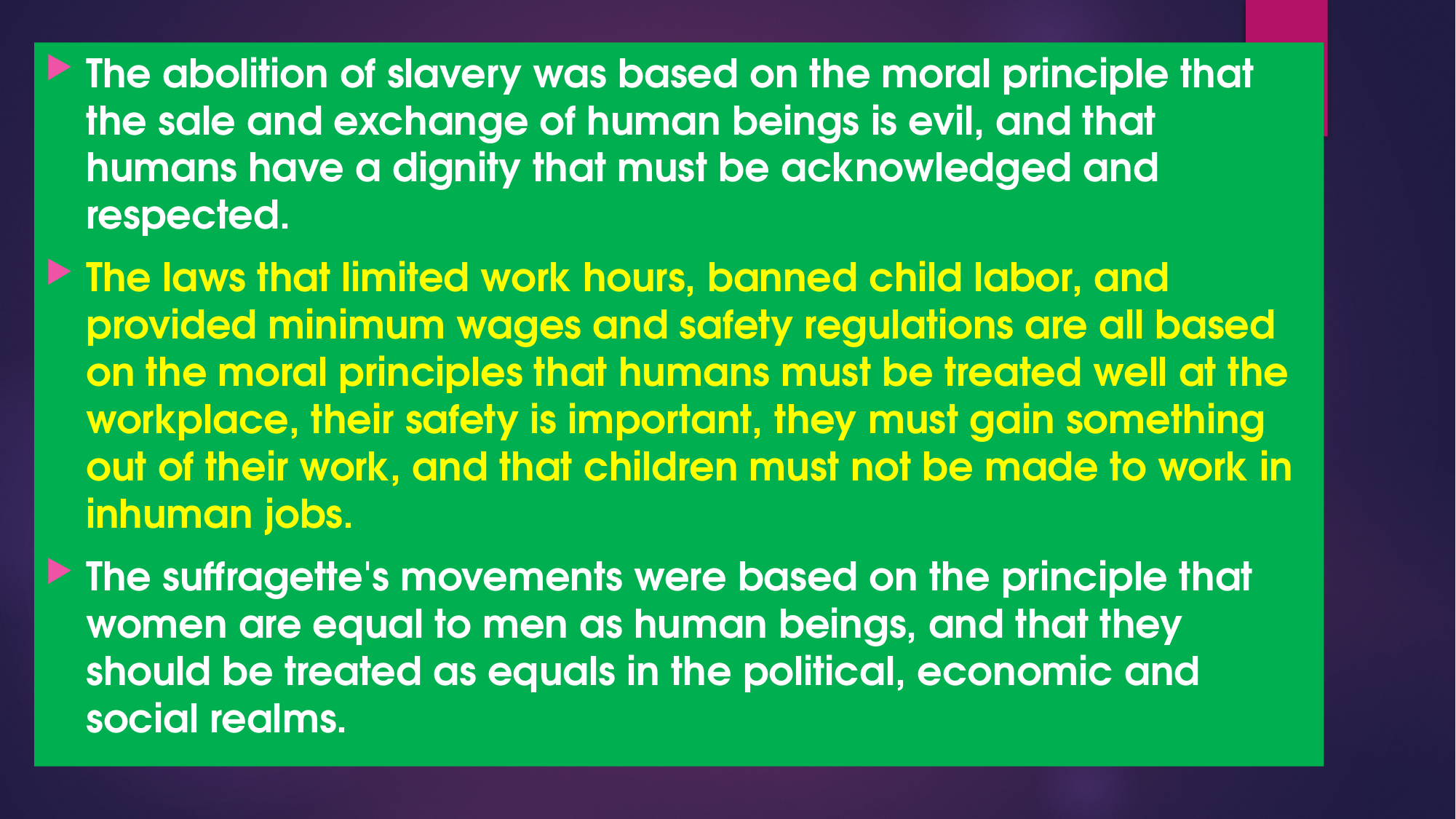

The abolition of slavery was based on the moral principle that the sale and exchange of human beings is evil, and that humans have a dignity that must be acknowledged and respected.
The laws that limited work hours, banned child labor, and provided minimum wages and safety regulations are all based on the moral principles that humans must be treated well at the workplace, their safety is important, they must gain something out of their work, and that children must not be made to work in inhuman jobs.
The suffragette's movements were based on the principle that women are equal to men as human beings, and that they should be treated as equals in the political, economic and social realms.